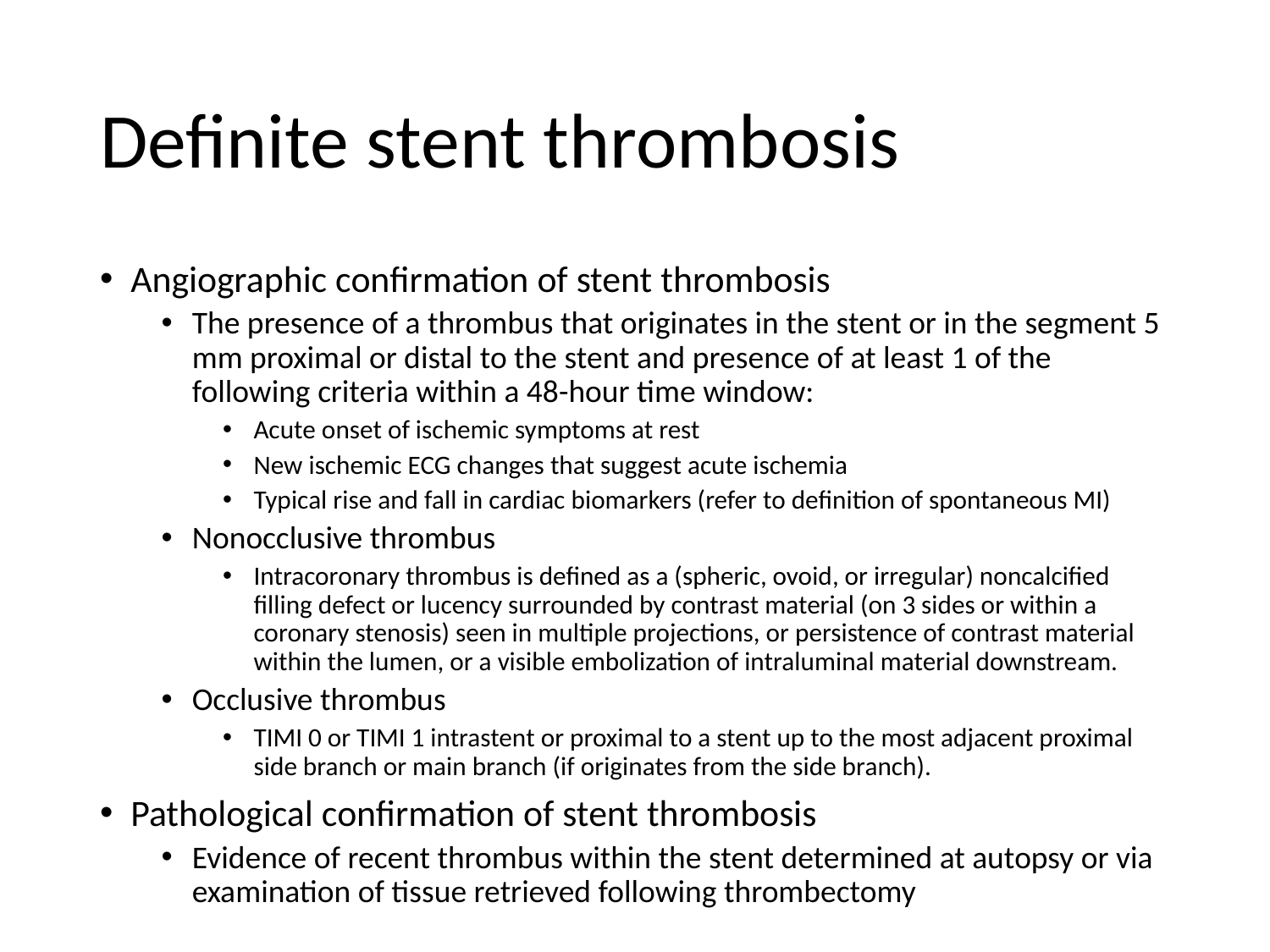

# Definite stent thrombosis
Angiographic confirmation of stent thrombosis
The presence of a thrombus that originates in the stent or in the segment 5 mm proximal or distal to the stent and presence of at least 1 of the following criteria within a 48-hour time window:
Acute onset of ischemic symptoms at rest
New ischemic ECG changes that suggest acute ischemia
Typical rise and fall in cardiac biomarkers (refer to definition of spontaneous MI)
Nonocclusive thrombus
Intracoronary thrombus is defined as a (spheric, ovoid, or irregular) noncalcified filling defect or lucency surrounded by contrast material (on 3 sides or within a coronary stenosis) seen in multiple projections, or persistence of contrast material within the lumen, or a visible embolization of intraluminal material downstream.
Occlusive thrombus
TIMI 0 or TIMI 1 intrastent or proximal to a stent up to the most adjacent proximal side branch or main branch (if originates from the side branch).
Pathological confirmation of stent thrombosis
Evidence of recent thrombus within the stent determined at autopsy or via examination of tissue retrieved following thrombectomy